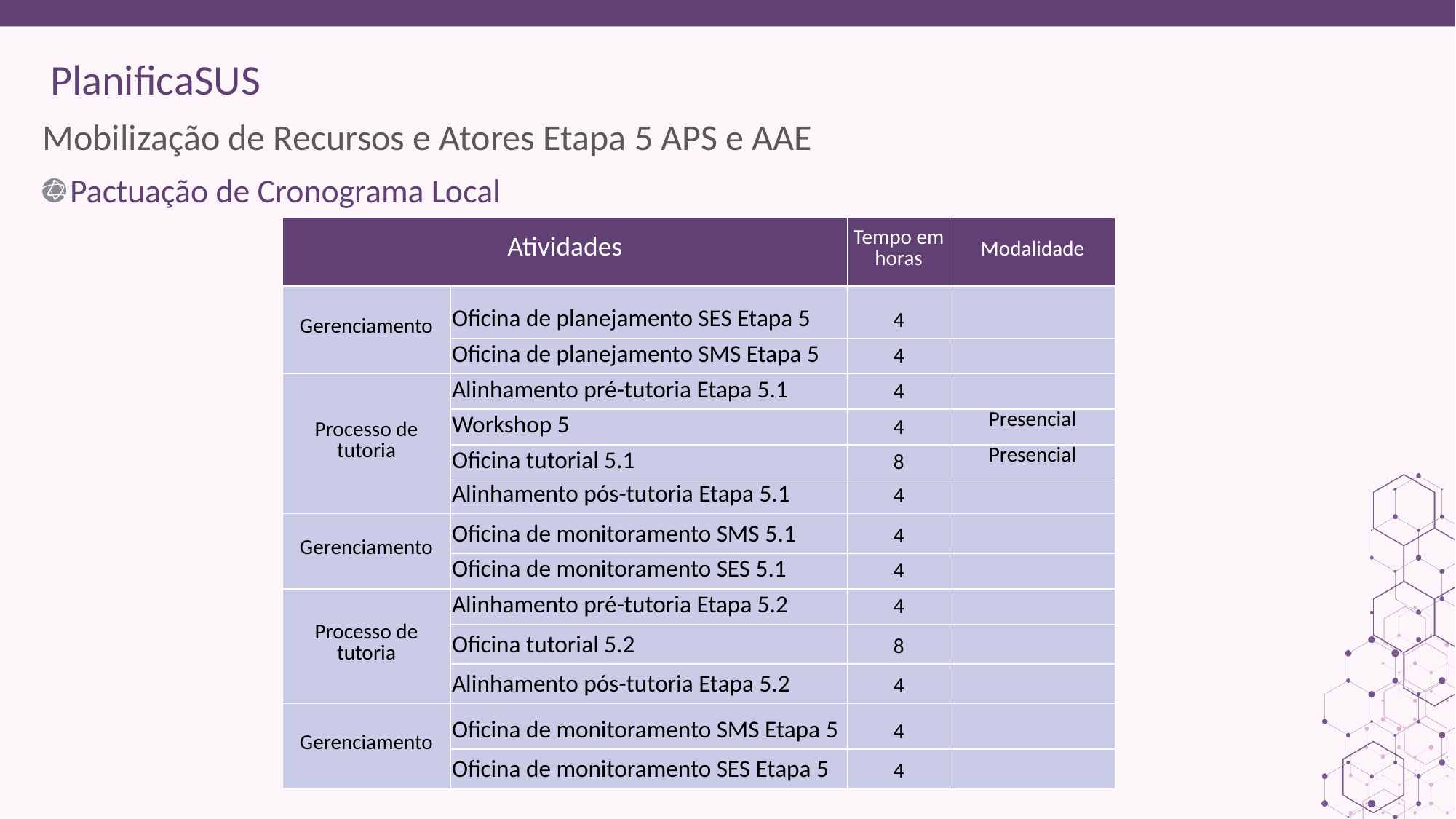

# Mobilização de Recursos e Atores Etapa 5 APS e AAE
Pactuação de Cronograma Local

| Atividades |  | Tempo em horas | Modalidade |
| --- | --- | --- | --- |
| Gerenciamento | Oficina de planejamento SES Etapa 5 | 4 |  |
|  | Oficina de planejamento SMS Etapa 5 | 4 |  |
| Processo de tutoria | Alinhamento pré-tutoria Etapa 5.1 | 4 |  |
|  | Workshop 5 | 4 | Presencial |
|  | Oficina tutorial 5.1 | 8 | Presencial |
|  | Alinhamento pós-tutoria Etapa 5.1 | 4 |  |
| Gerenciamento | Oficina de monitoramento SMS 5.1 | 4 |  |
|  | Oficina de monitoramento SES 5.1 | 4 |  |
| Processo de tutoria | Alinhamento pré-tutoria Etapa 5.2 | 4 |  |
|  | Oficina tutorial 5.2 | 8 |  |
|  | Alinhamento pós-tutoria Etapa 5.2 | 4 |  |
| Gerenciamento | Oficina de monitoramento SMS Etapa 5 | 4 |  |
|  | Oficina de monitoramento SES Etapa 5 | 4 |  |